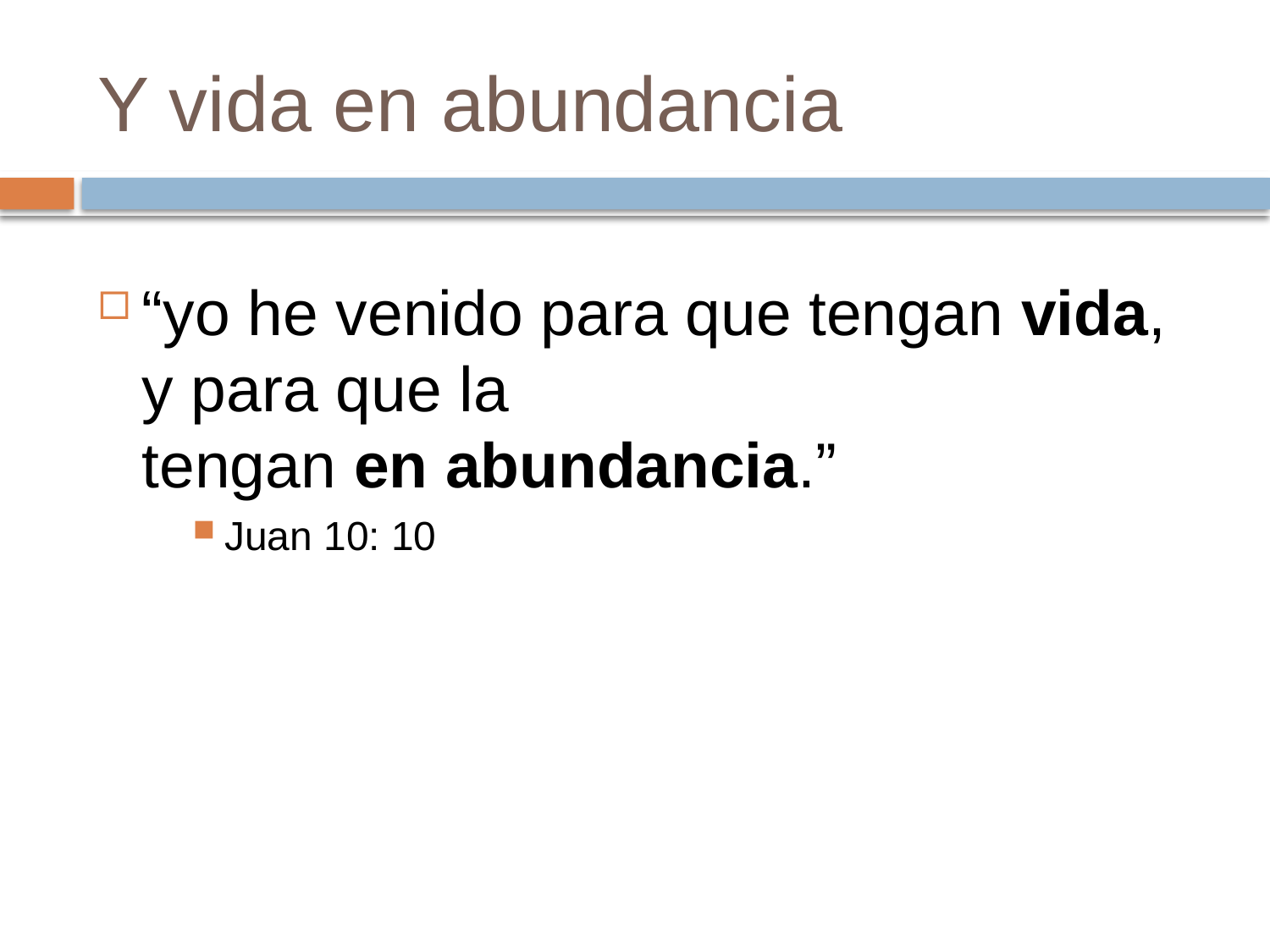

# Y vida en abundancia
“yo he venido para que tengan vida, y para que la tengan en abundancia.”
Juan 10: 10